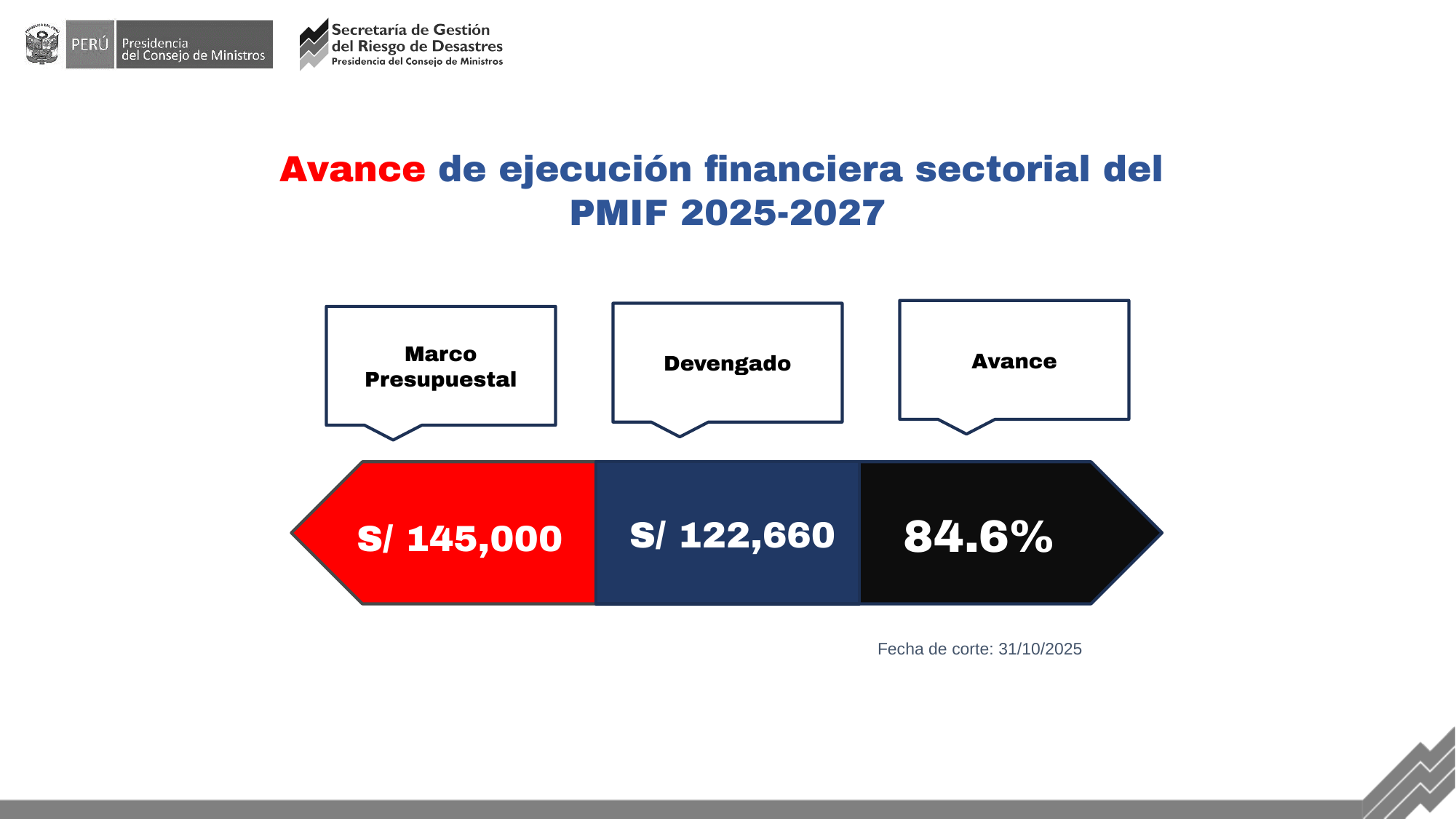

Avance de ejecución financiera sectorial del
PMIF 2025-2027
Avance
Devengado
Marco Presupuestal

84.6%
S/ 122,660
S/ 145,000
Fecha de corte: 31/10/2025